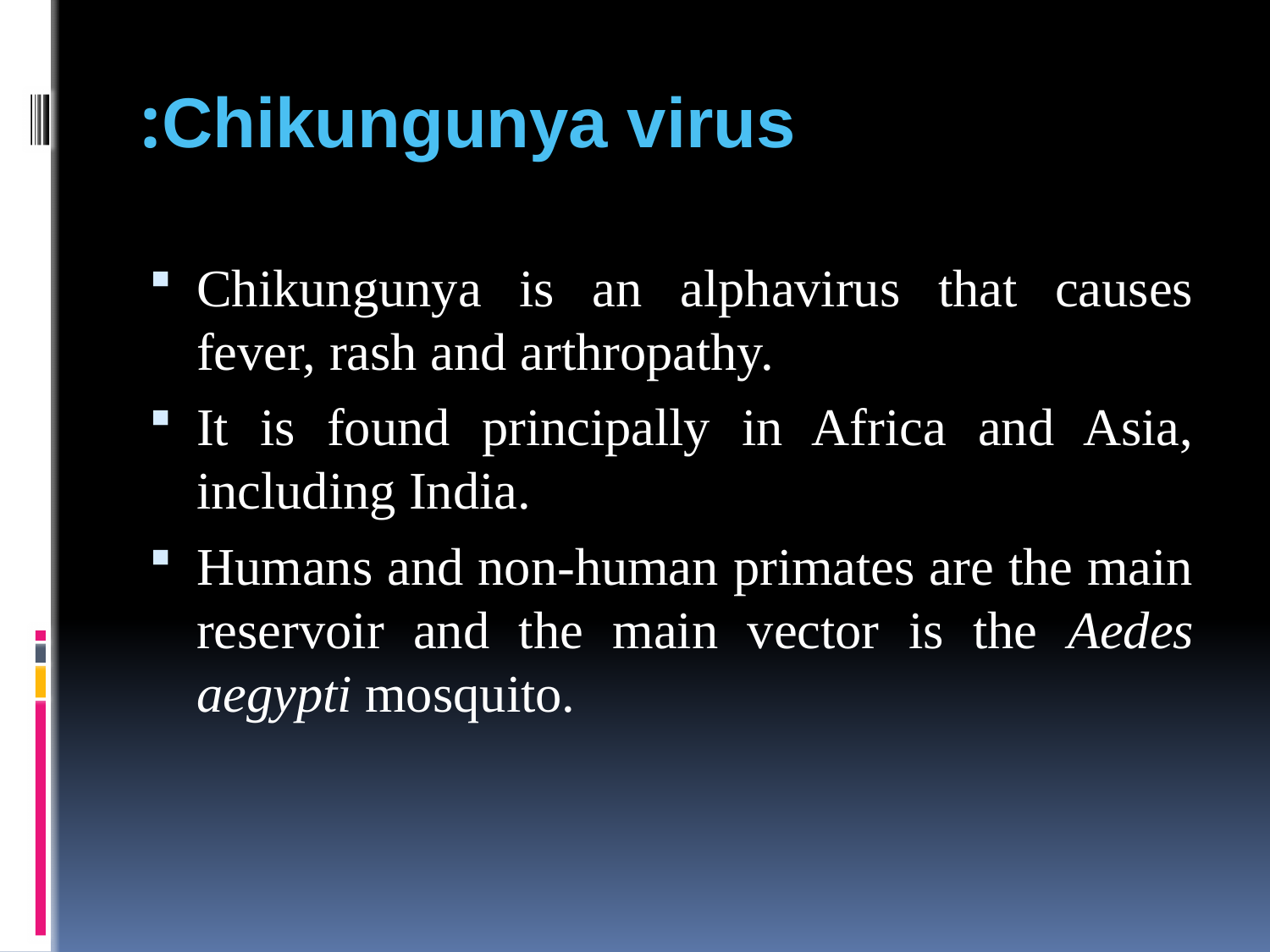

# Chikungunya virus:
Chikungunya is an alphavirus that causes fever, rash and arthropathy.
It is found principally in Africa and Asia, including India.
Humans and non-human primates are the main reservoir and the main vector is the Aedes aegypti mosquito.